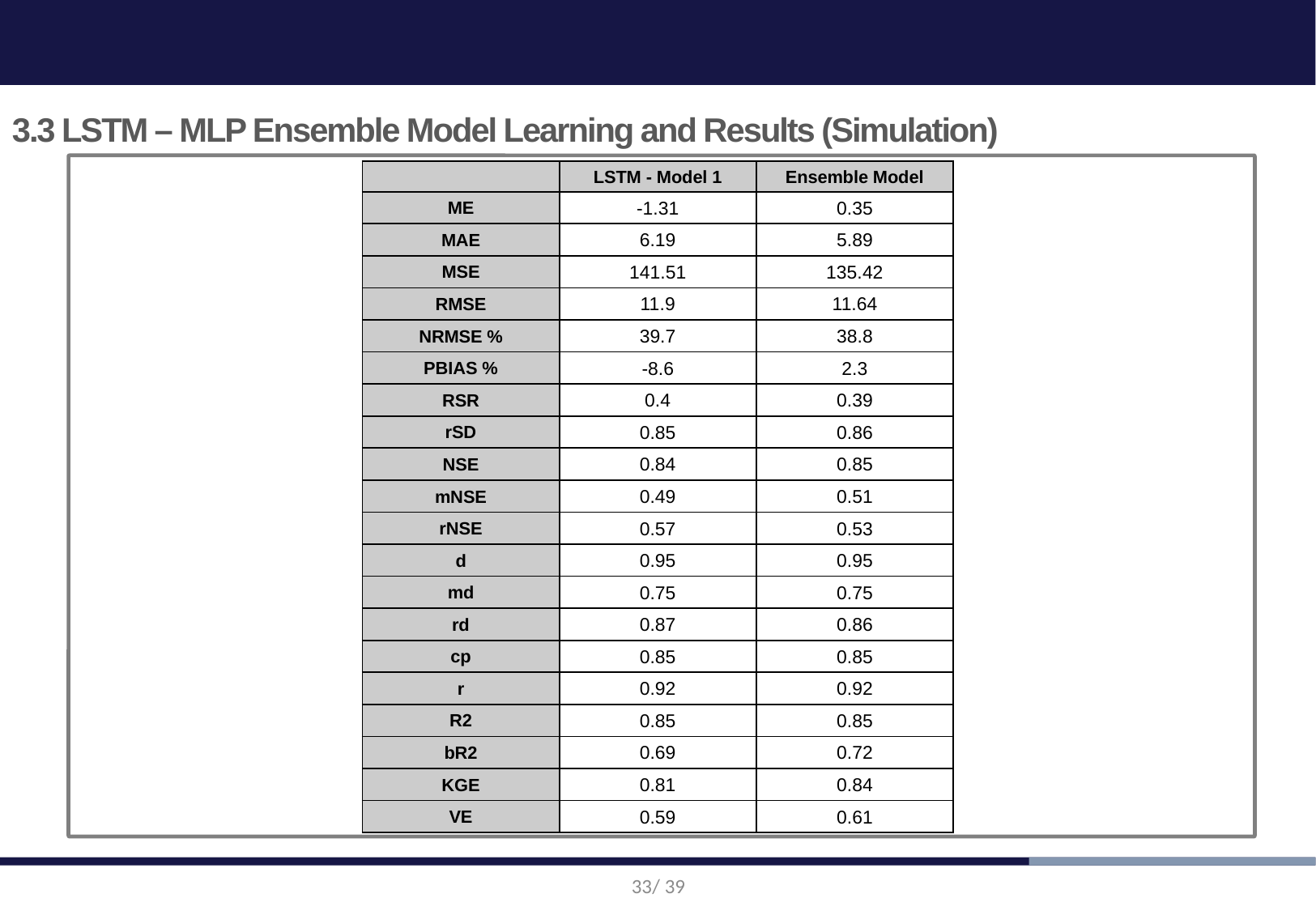

3. Application and Analysis
3.3 LSTM – MLP Ensemble Model Learning and Results (Simulation)

|  | LSTM - Model 1 | Ensemble Model |
| --- | --- | --- |
| ME | -1.31 | 0.35 |
| MAE | 6.19 | 5.89 |
| MSE | 141.51 | 135.42 |
| RMSE | 11.9 | 11.64 |
| NRMSE % | 39.7 | 38.8 |
| PBIAS % | -8.6 | 2.3 |
| RSR | 0.4 | 0.39 |
| rSD | 0.85 | 0.86 |
| NSE | 0.84 | 0.85 |
| mNSE | 0.49 | 0.51 |
| rNSE | 0.57 | 0.53 |
| d | 0.95 | 0.95 |
| md | 0.75 | 0.75 |
| rd | 0.87 | 0.86 |
| cp | 0.85 | 0.85 |
| r | 0.92 | 0.92 |
| R2 | 0.85 | 0.85 |
| bR2 | 0.69 | 0.72 |
| KGE | 0.81 | 0.84 |
| VE | 0.59 | 0.61 |